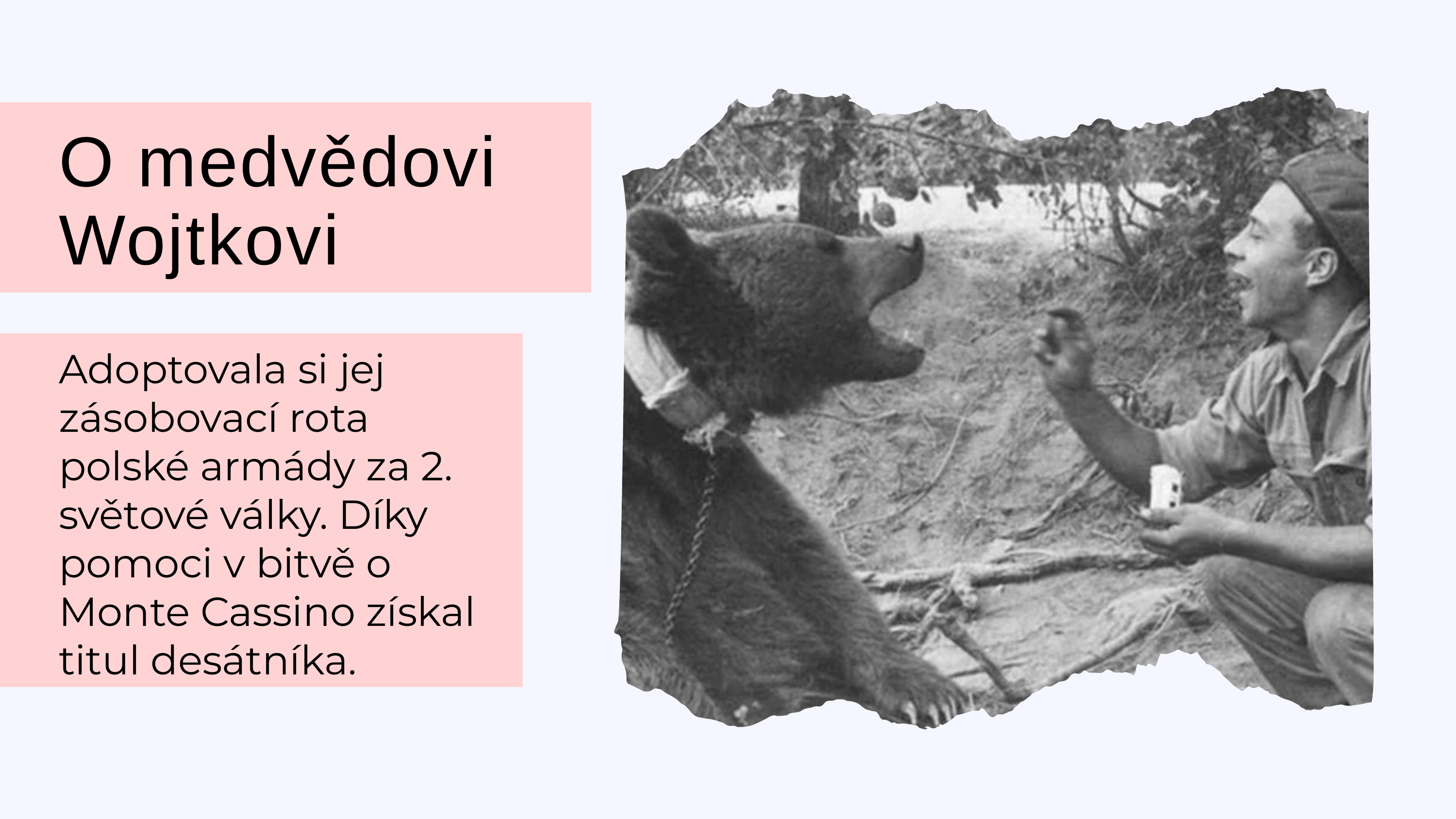

O medvědovi Wojtkovi

Adoptovala si jej zásobovací rota polské armády za 2. světové války. Díky pomoci v bitvě o Monte Cassino získal titul desátníka.